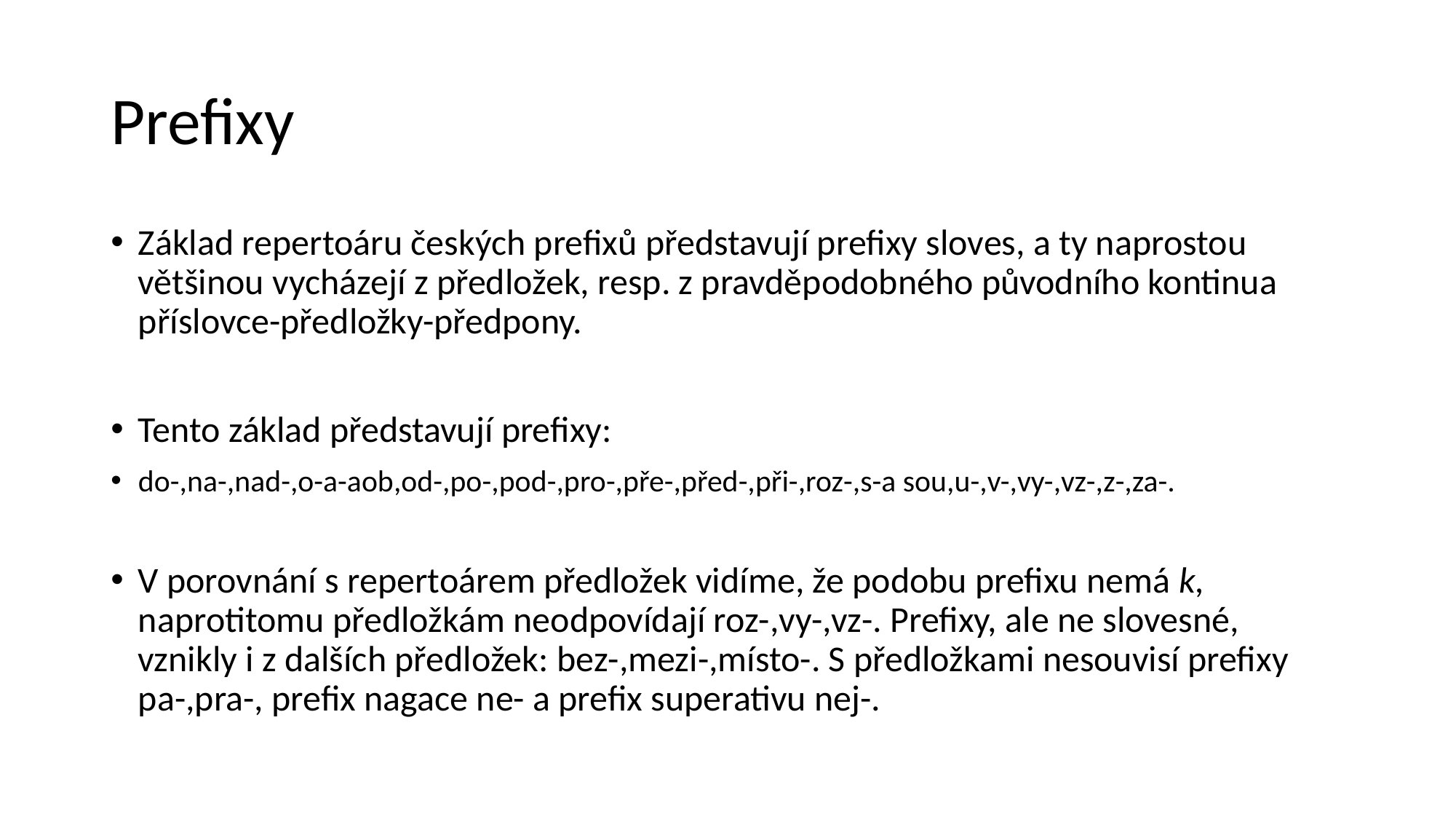

# Prefixy
Základ repertoáru českých prefixů představují prefixy sloves, a ty naprostou většinou vycházejí z předložek, resp. z pravděpodobného původního kontinua příslovce-předložky-předpony.

Tento základ představují prefixy:
do-,na-,nad-,o-a-aob,od-,po-,pod-,pro-,pře-,před-,při-,roz-,s-a sou,u-,v-,vy-,vz-,z-,za-.

V porovnání s repertoárem předložek vidíme, že podobu prefixu nemá k, naprotitomu předložkám neodpovídají roz-,vy-,vz-. Prefixy, ale ne slovesné, vznikly i z dalších předložek: bez-,mezi-,místo-. S předložkami nesouvisí prefixy pa-,pra-, prefix nagace ne- a prefix superativu nej-.